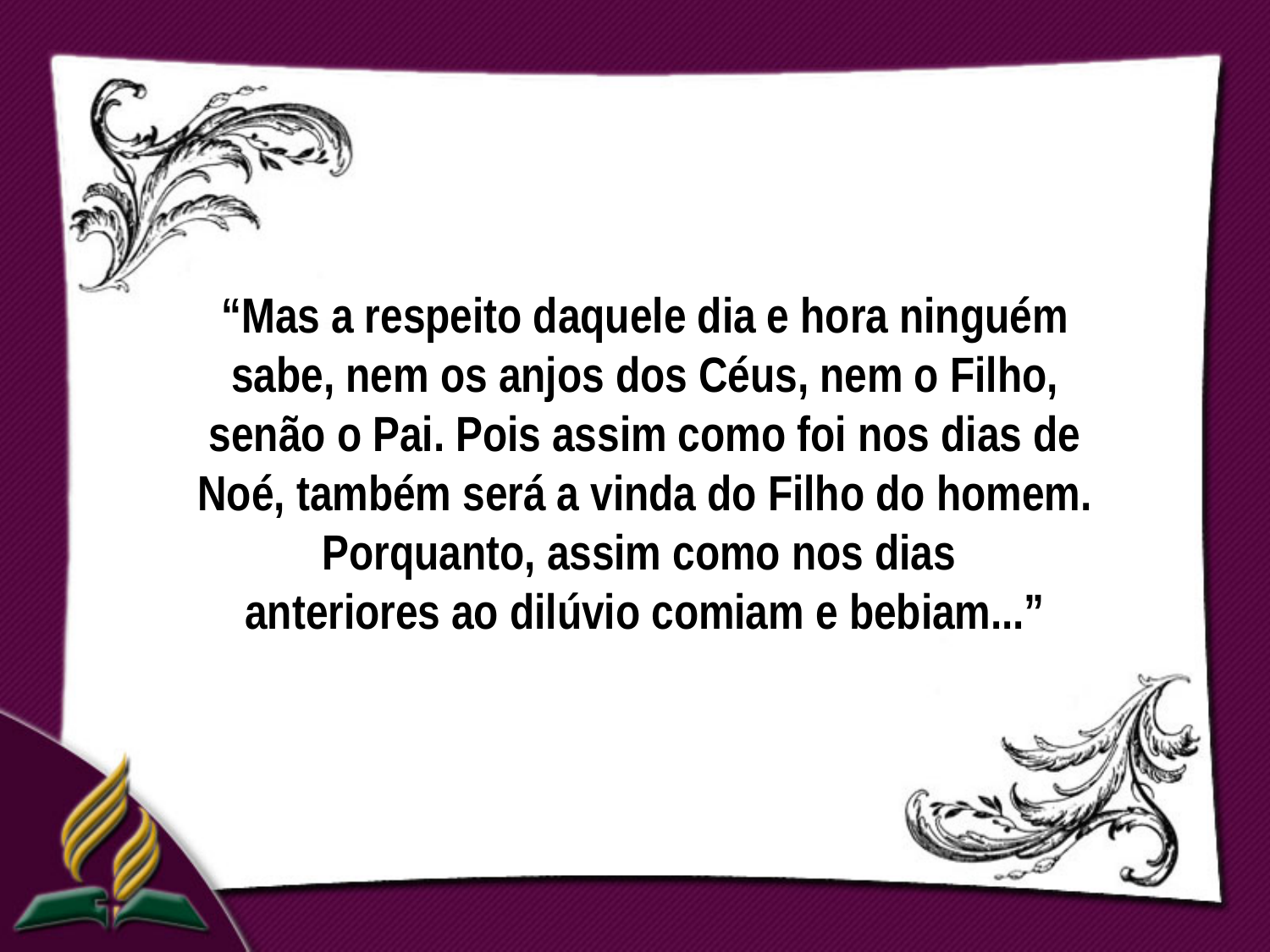

“Mas a respeito daquele dia e hora ninguém sabe, nem os anjos dos Céus, nem o Filho, senão o Pai. Pois assim como foi nos dias de Noé, também será a vinda do Filho do homem. Porquanto, assim como nos dias
anteriores ao dilúvio comiam e bebiam...”